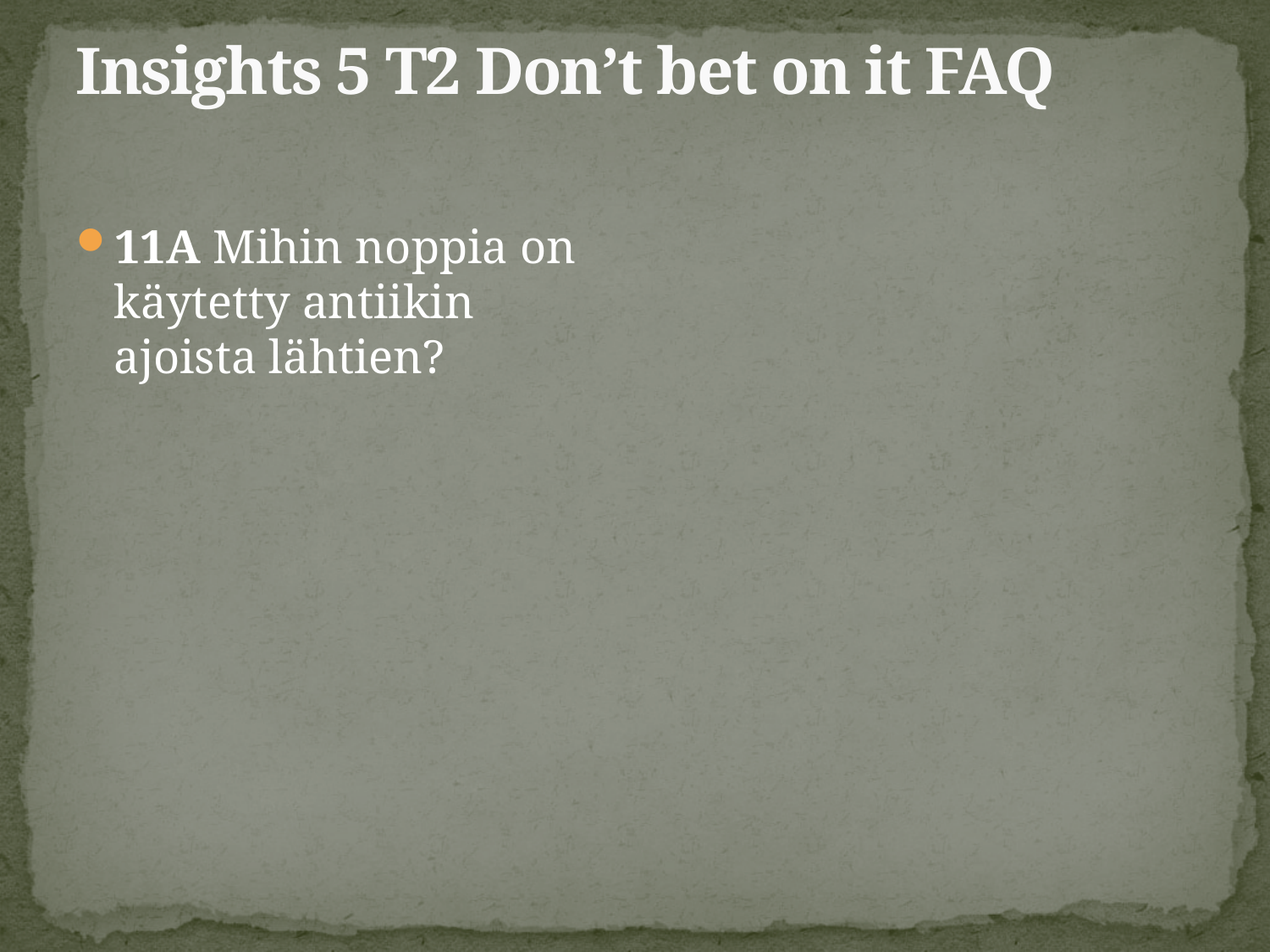

# Insights 5 T2 Don’t bet on it FAQ
11A Mihin noppia on käytetty antiikin ajoista lähtien?